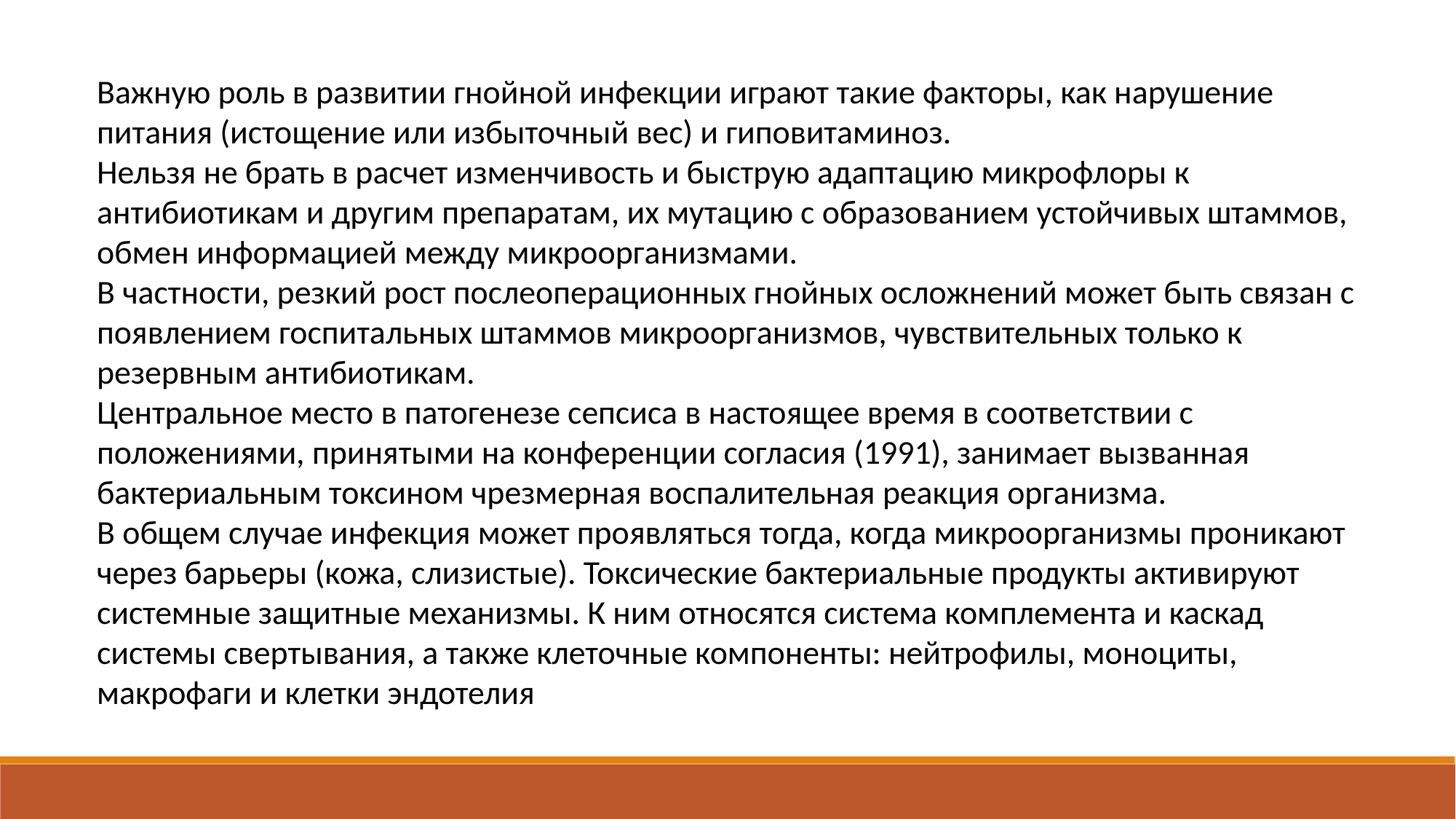

Важную роль в развитии гнойной инфекции играют такие факторы, как нарушение питания (истощение или избыточный вес) и гиповитаминоз.
Нельзя не брать в расчет изменчивость и быструю адаптацию микрофлоры к антибиотикам и другим препаратам, их мутацию с образованием устойчивых штаммов, обмен информацией между микроорганизмами.
В частности, резкий рост послеоперационных гнойных осложнений может быть связан с появлением госпитальных штаммов микроорганизмов, чувствительных только к резервным антибиотикам.
Центральное место в патогенезе сепсиса в настоящее время в соответствии с положениями, принятыми на конференции согласия (1991), занимает вызванная бактериальным токсином чрезмерная воспалительная реакция организма.
В общем случае инфекция может проявляться тогда, когда микроорганизмы проникают через барьеры (кожа, слизистые). Токсические бактериальные продукты активируют системные защитные механизмы. К ним относятся система комплемента и каскад системы свертывания, а также клеточные компоненты: нейтрофилы, моноциты, макрофаги и клетки эндотелия